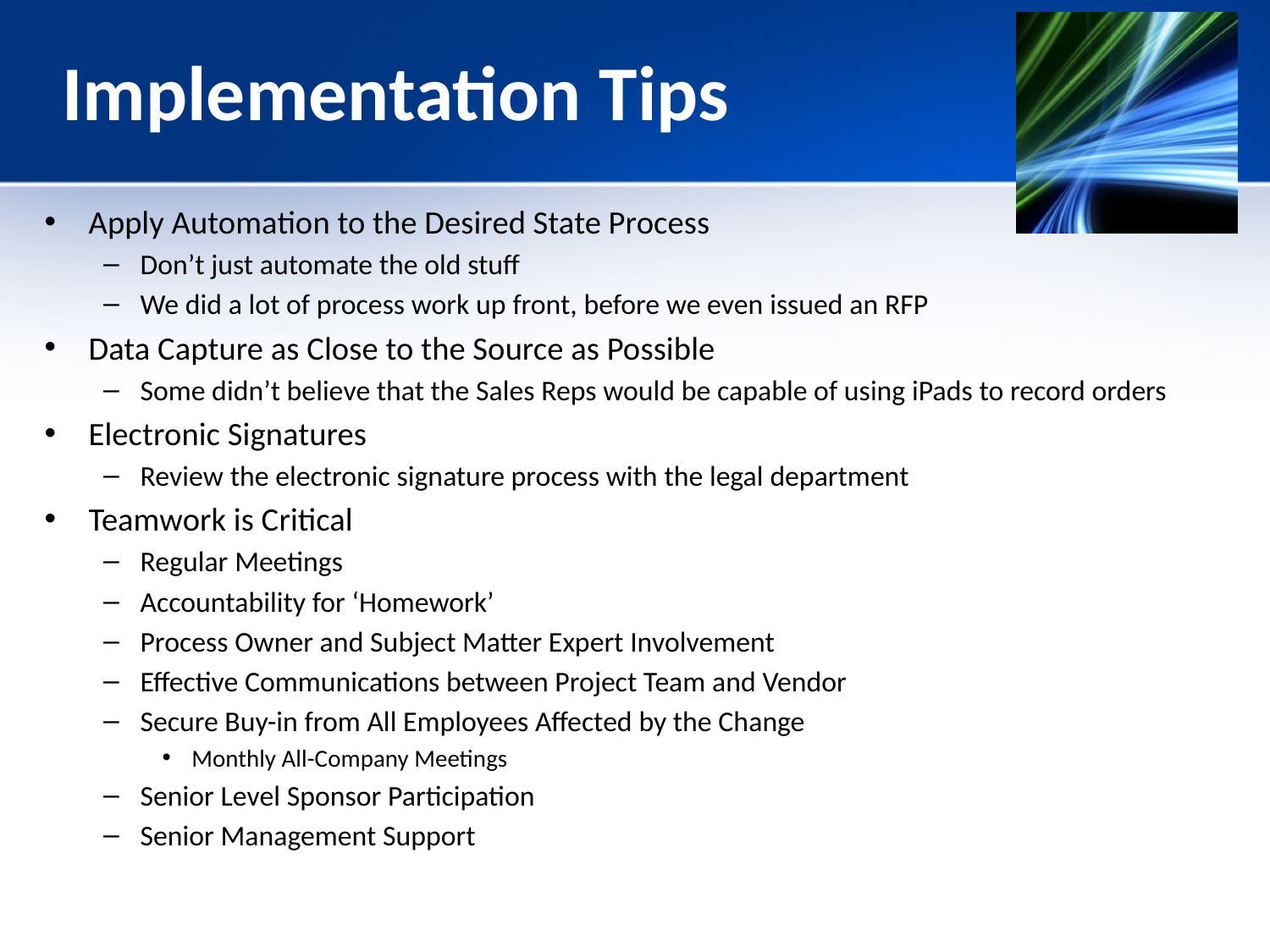

# Implementation Tips
Apply Automation to the Desired State Process
Don’t just automate the old stuff
We did a lot of process work up front, before we even issued an RFP
Data Capture as Close to the Source as Possible
Some didn’t believe that the Sales Reps would be capable of using iPads to record orders
Electronic Signatures
Review the electronic signature process with the legal department
Teamwork is Critical
Regular Meetings
Accountability for ‘Homework’
Process Owner and Subject Matter Expert Involvement
Effective Communications between Project Team and Vendor
Secure Buy-in from All Employees Affected by the Change
Monthly All-Company Meetings
Senior Level Sponsor Participation
Senior Management Support